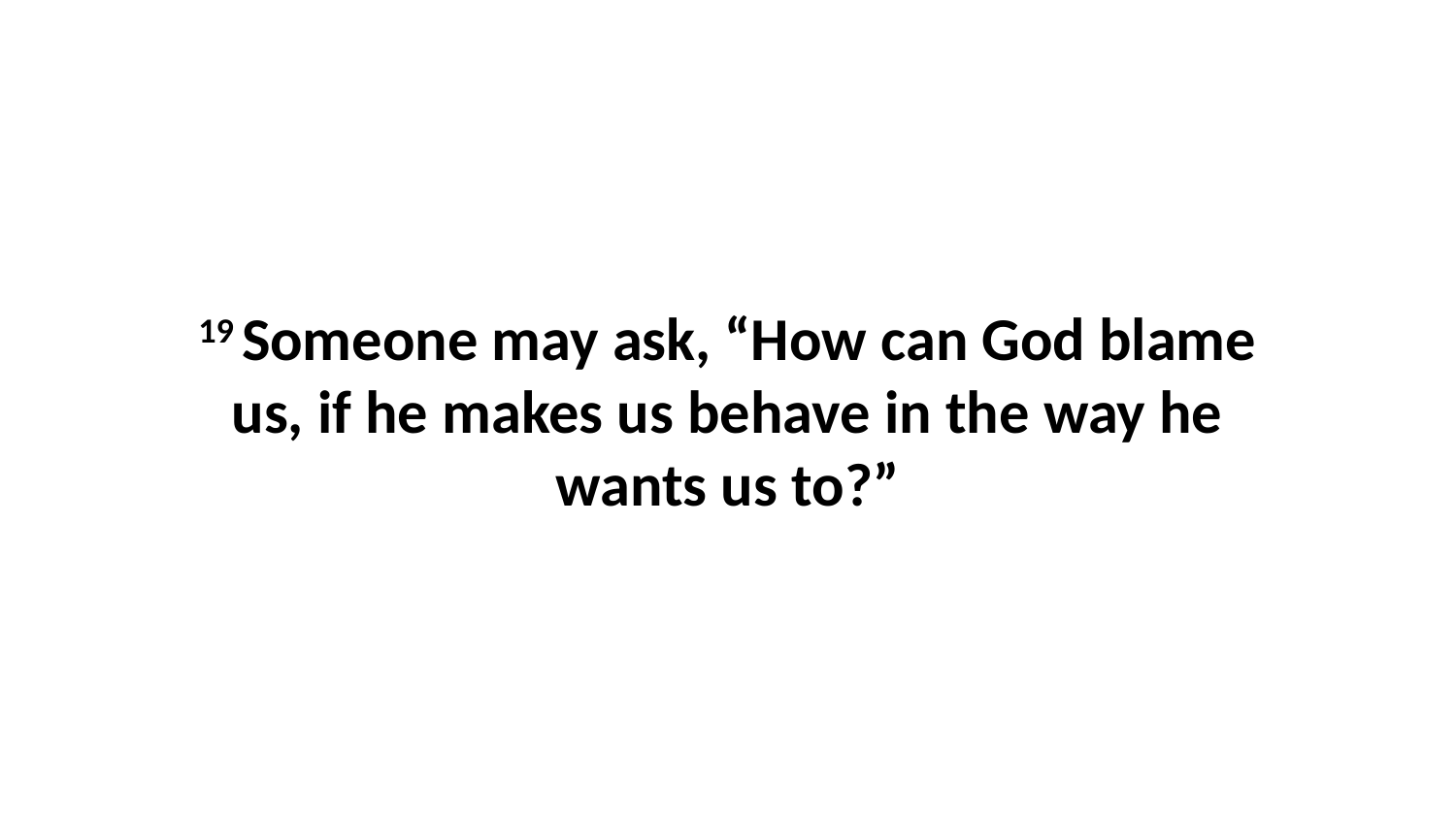

19 Someone may ask, “How can God blame us, if he makes us behave in the way he wants us to?”